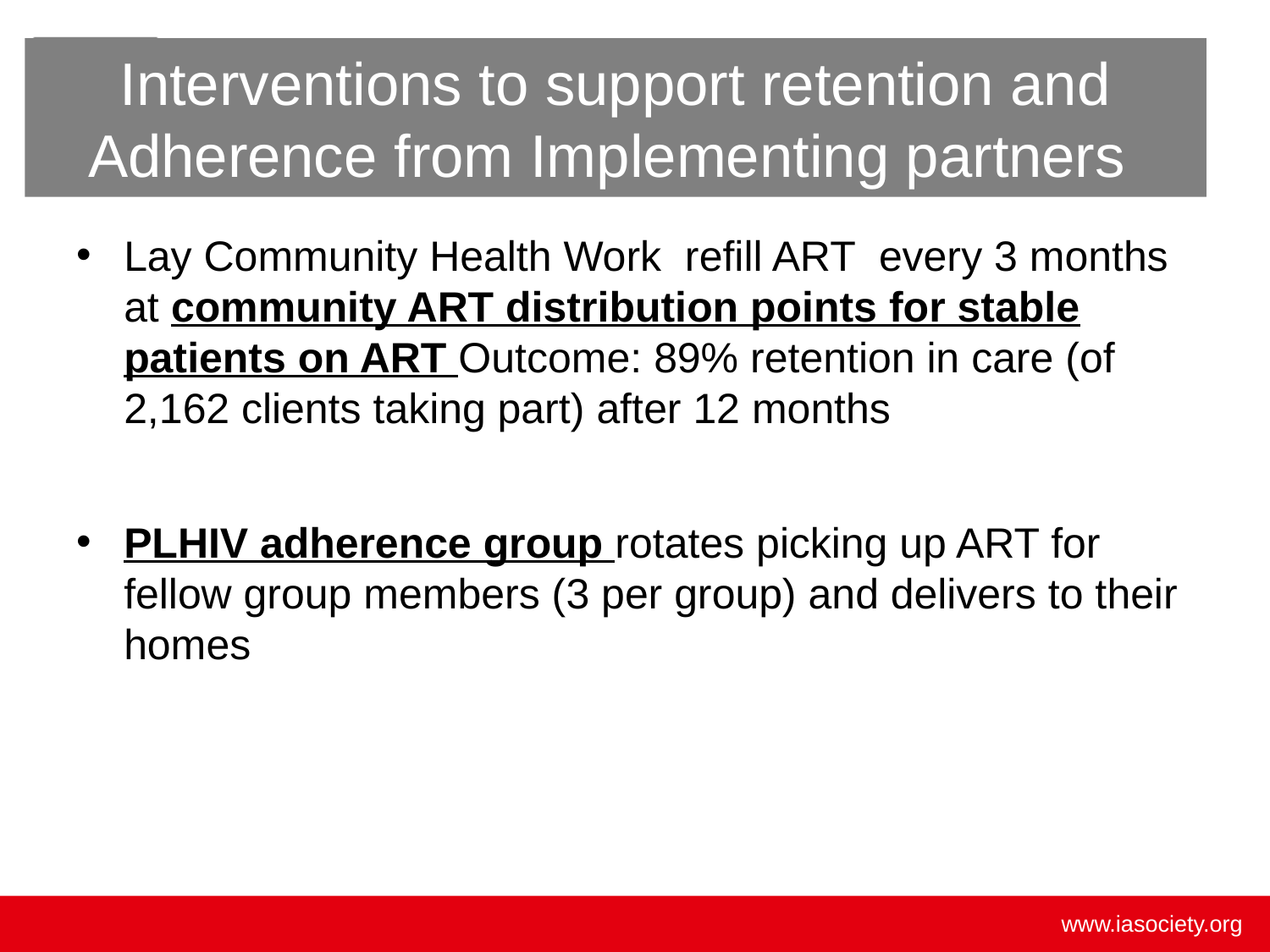

# Interventions to support retention and Adherence from Implementing partners
Lay Community Health Work  refill ART  every 3 months at community ART distribution points for stable patients on ART Outcome: 89% retention in care (of 2,162 clients taking part) after 12 months

PLHIV adherence group rotates picking up ART for fellow group members (3 per group) and delivers to their homes